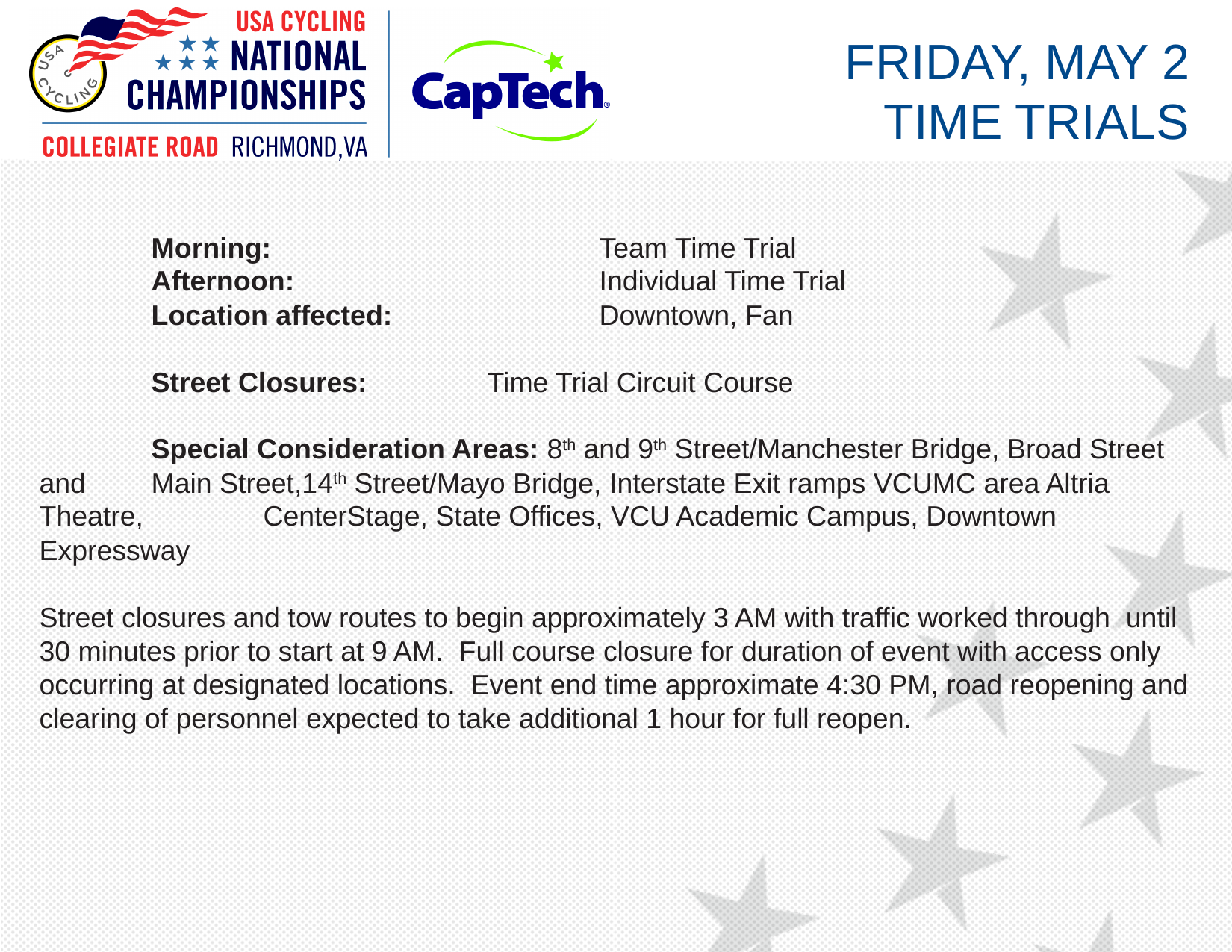

Friday, May 2
Time Trials

	Morning: 			Team Time Trial
	Afternoon:			Individual Time Trial
	Location affected:		Downtown, Fan

	Street Closures:		Time Trial Circuit Course

	Special Consideration Areas: 8th and 9th Street/Manchester Bridge, Broad Street and 	Main Street,14th Street/Mayo Bridge, Interstate Exit ramps VCUMC area Altria Theatre, 	CenterStage, State Offices, VCU Academic Campus, Downtown Expressway

Street closures and tow routes to begin approximately 3 AM with traffic worked through  until 30 minutes prior to start at 9 AM.  Full course closure for duration of event with access only occurring at designated locations.  Event end time approximate 4:30 PM, road reopening and clearing of personnel expected to take additional 1 hour for full reopen.